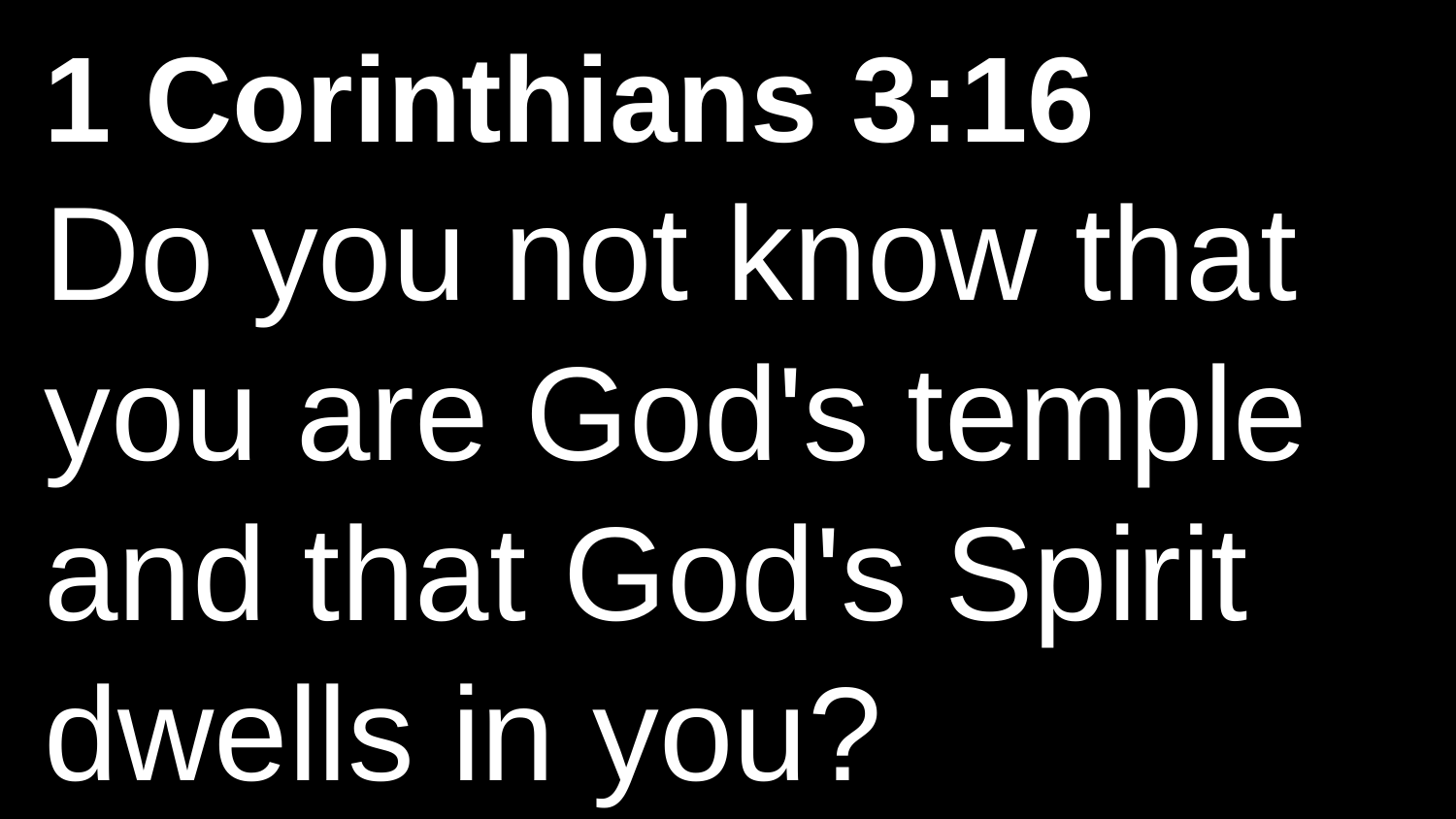

1 Corinthians 3:16
Do you not know that you are God's temple and that God's Spirit dwells in you?